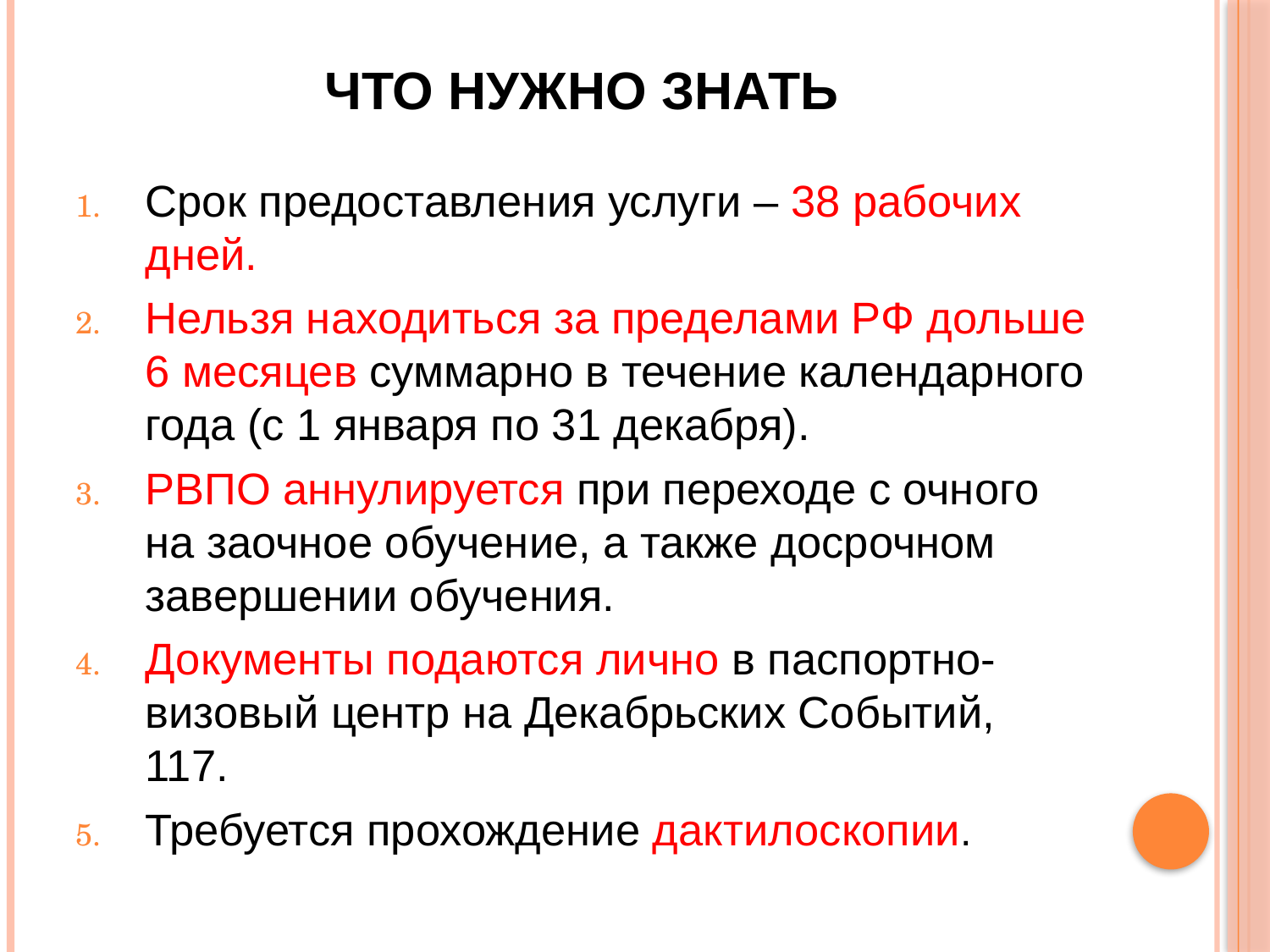

# Что нужно знать
Срок предоставления услуги – 38 рабочих дней.
Нельзя находиться за пределами РФ дольше 6 месяцев суммарно в течение календарного года (с 1 января по 31 декабря).
РВПО аннулируется при переходе с очного на заочное обучение, а также досрочном завершении обучения.
Документы подаются лично в паспортно-визовый центр на Декабрьских Событий, 117.
Требуется прохождение дактилоскопии.